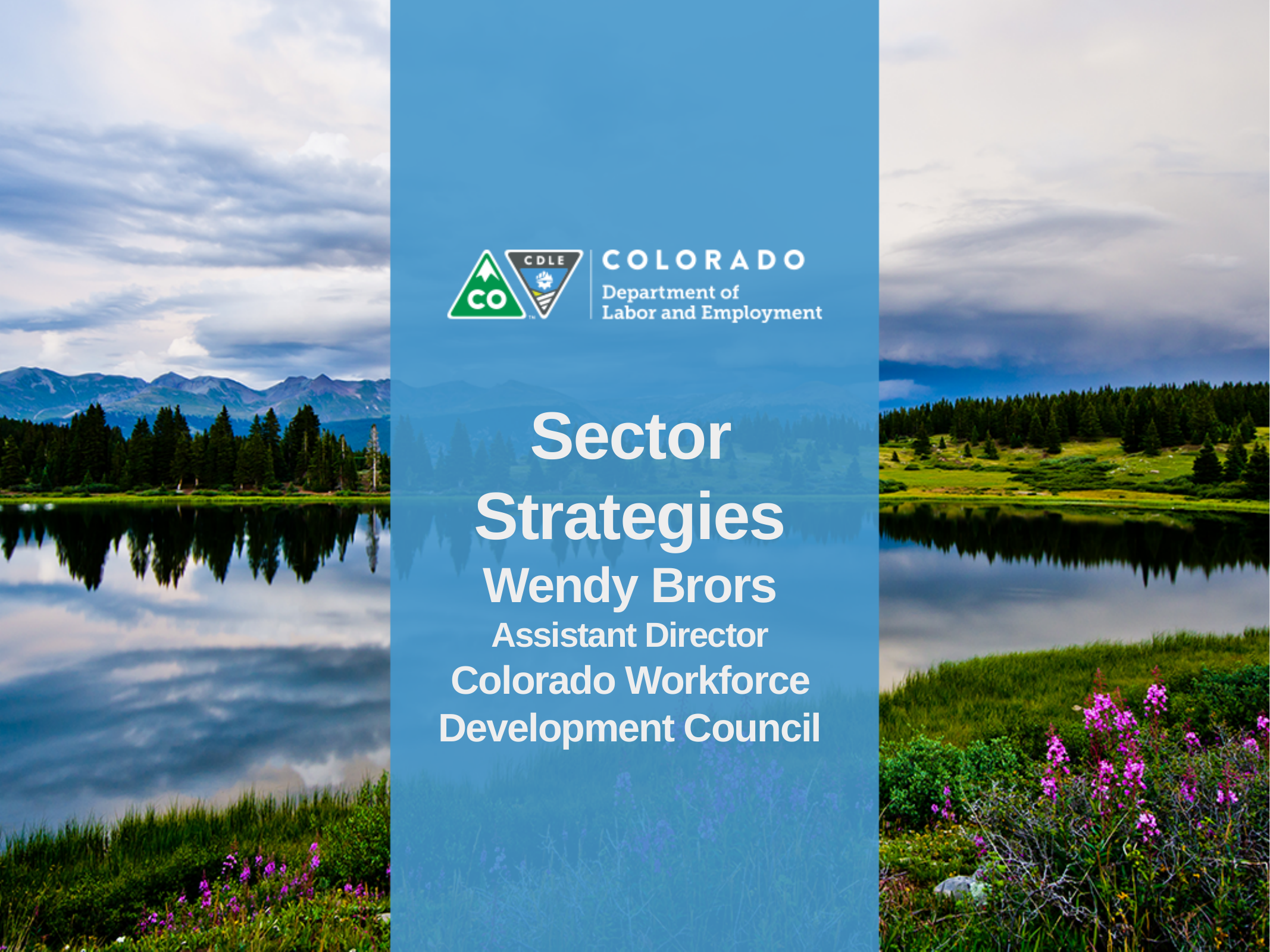

# Sector Strategies Wendy Brors Assistant Director Colorado Workforce Development Council